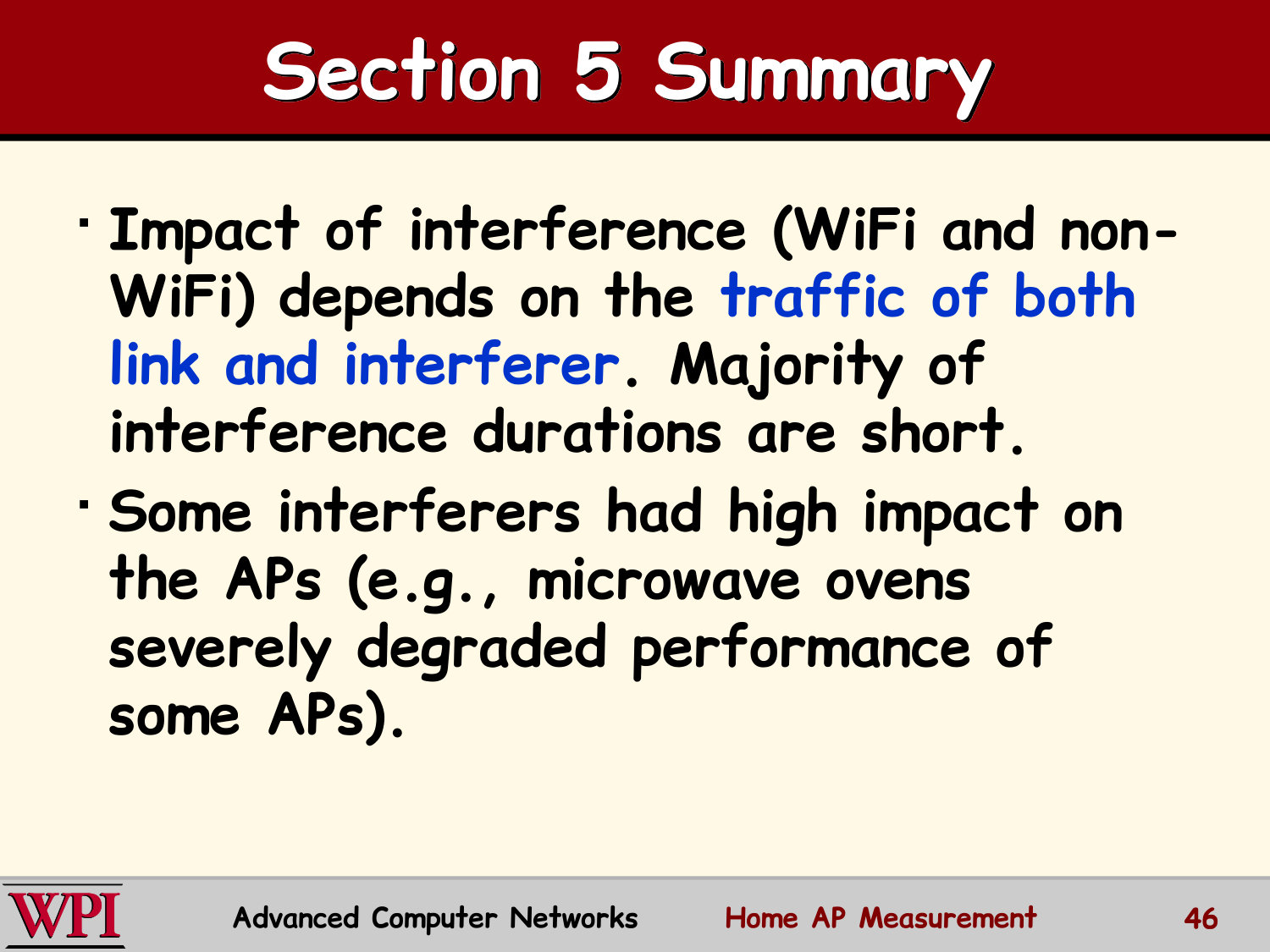

# Section 5 Summary
Impact of interference (WiFi and non-WiFi) depends on the traffic of both link and interferer. Majority of interference durations are short.
Some interferers had high impact on the APs (e.g., microwave ovens severely degraded performance of some APs).
Advanced Computer Networks       Home AP Measurement
46